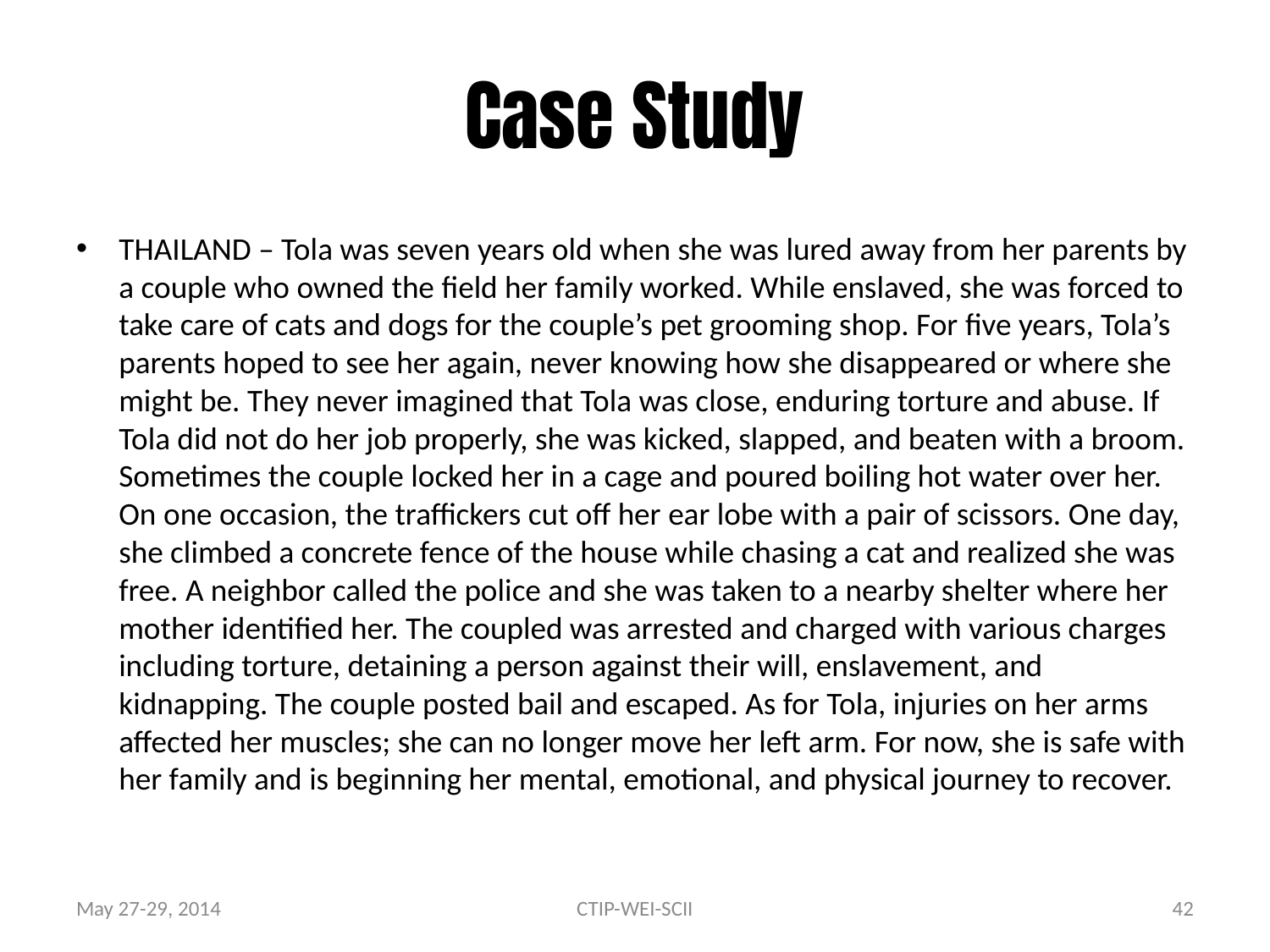

# Case Study
THAILAND – Tola was seven years old when she was lured away from her parents by a couple who owned the field her family worked. While enslaved, she was forced to take care of cats and dogs for the couple’s pet grooming shop. For five years, Tola’s parents hoped to see her again, never knowing how she disappeared or where she might be. They never imagined that Tola was close, enduring torture and abuse. If Tola did not do her job properly, she was kicked, slapped, and beaten with a broom. Sometimes the couple locked her in a cage and poured boiling hot water over her. On one occasion, the traffickers cut off her ear lobe with a pair of scissors. One day, she climbed a concrete fence of the house while chasing a cat and realized she was free. A neighbor called the police and she was taken to a nearby shelter where her mother identified her. The coupled was arrested and charged with various charges including torture, detaining a person against their will, enslavement, and kidnapping. The couple posted bail and escaped. As for Tola, injuries on her arms affected her muscles; she can no longer move her left arm. For now, she is safe with her family and is beginning her mental, emotional, and physical journey to recover.
May 27-29, 2014
CTIP-WEI-SCII
42